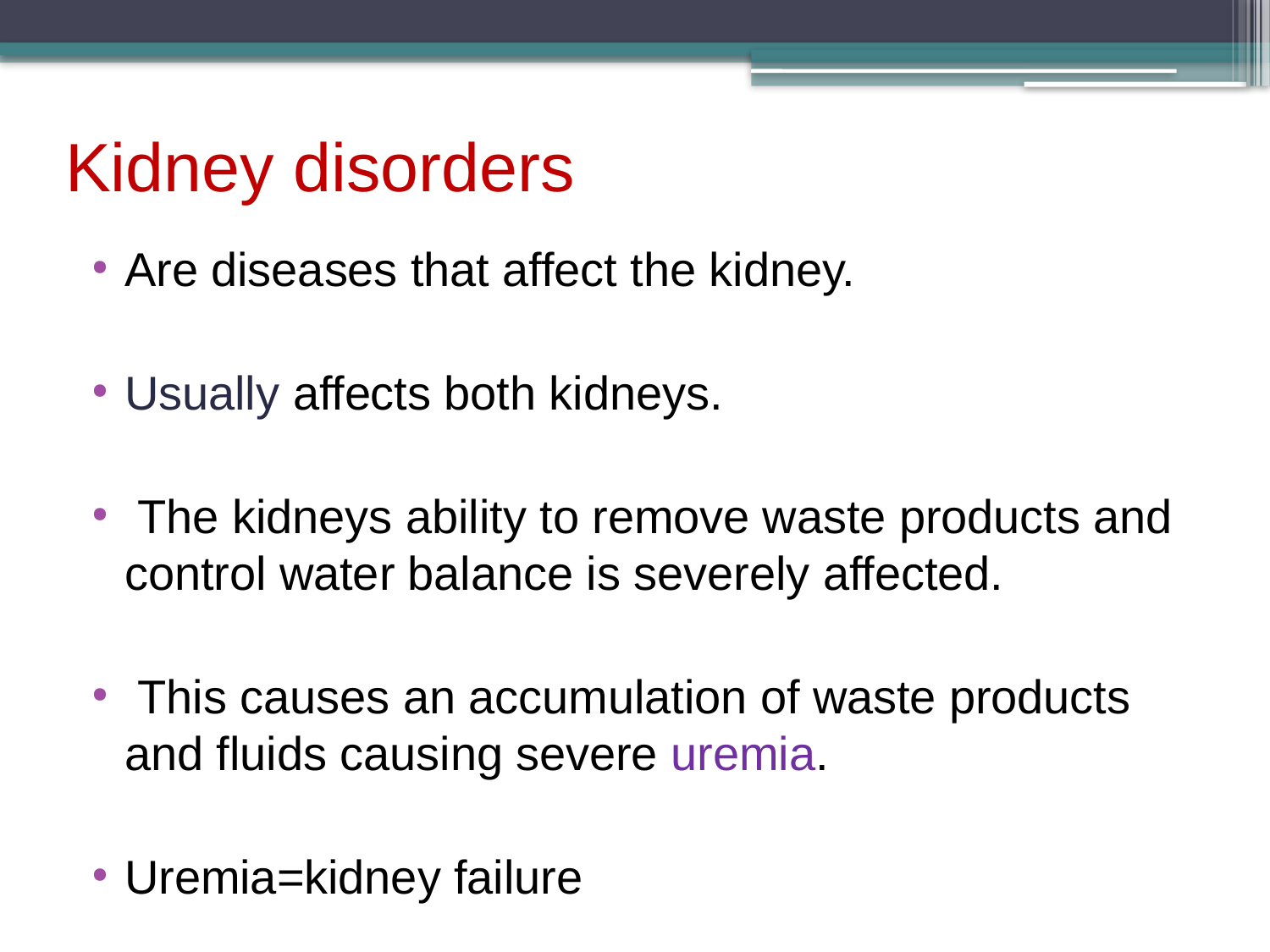

# Kidney disorders
Are diseases that affect the kidney.

Usually affects both kidneys.

 The kidneys ability to remove waste products and control water balance is severely affected.

 This causes an accumulation of waste products and fluids causing severe uremia.

Uremia=kidney failure